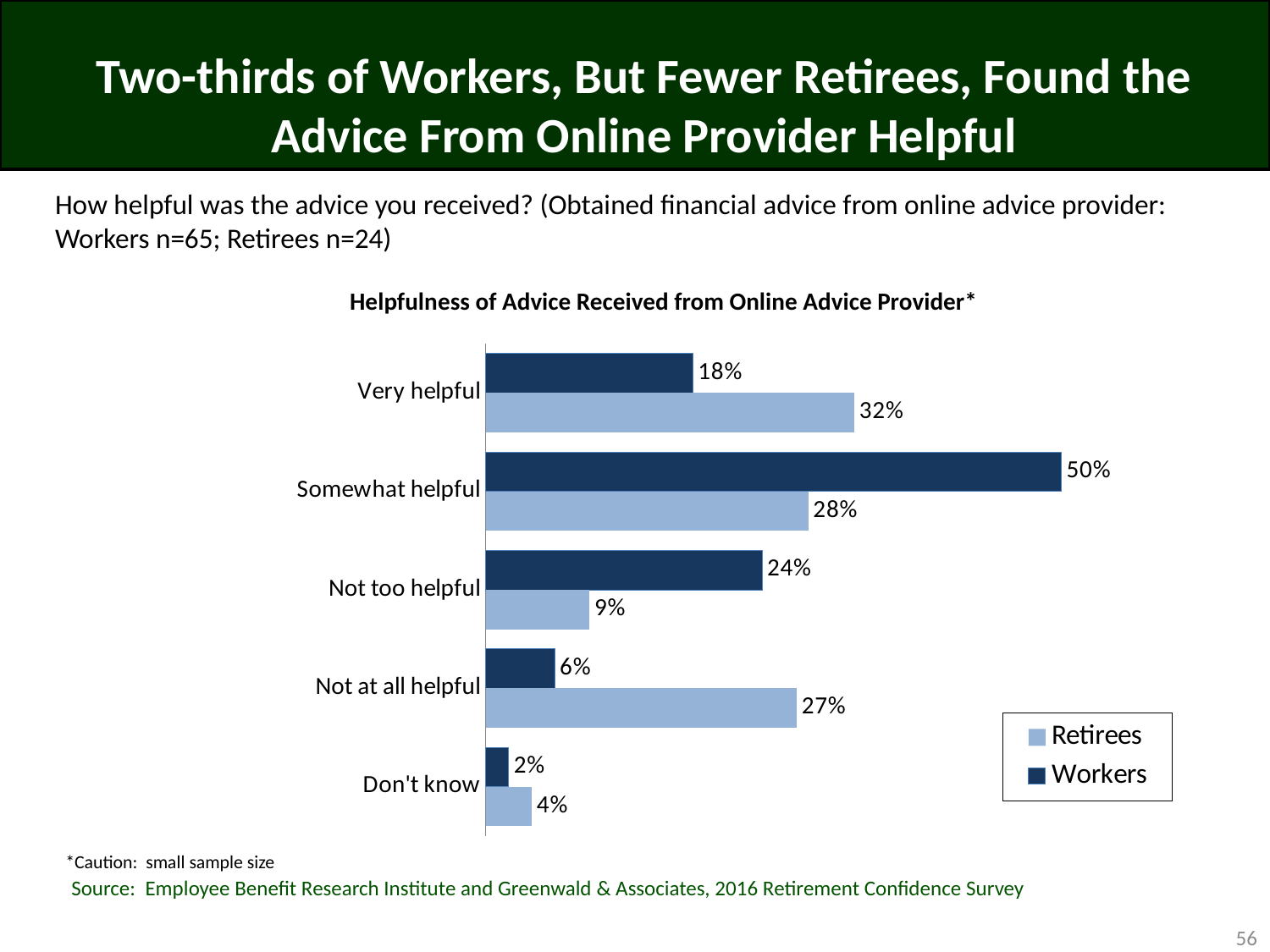

# Two-thirds of Workers, But Fewer Retirees, Found the Advice From Online Provider Helpful
How helpful was the advice you received? (Obtained financial advice from online advice provider: Workers n=65; Retirees n=24)
Helpfulness of Advice Received from Online Advice Provider*

### Chart

| Category | Workers | Retirees |
|---|---|---|
| Very helpful | 0.18 | 0.32 |
| Somewhat helpful | 0.5 | 0.28 |
| Not too helpful | 0.24 | 0.09 |
| Not at all helpful | 0.06 | 0.27 |
| Don't know | 0.02 | 0.04 |
*Caution:  small sample size
Source:  Employee Benefit Research Institute and Greenwald & Associates, 2016 Retirement Confidence Survey
56